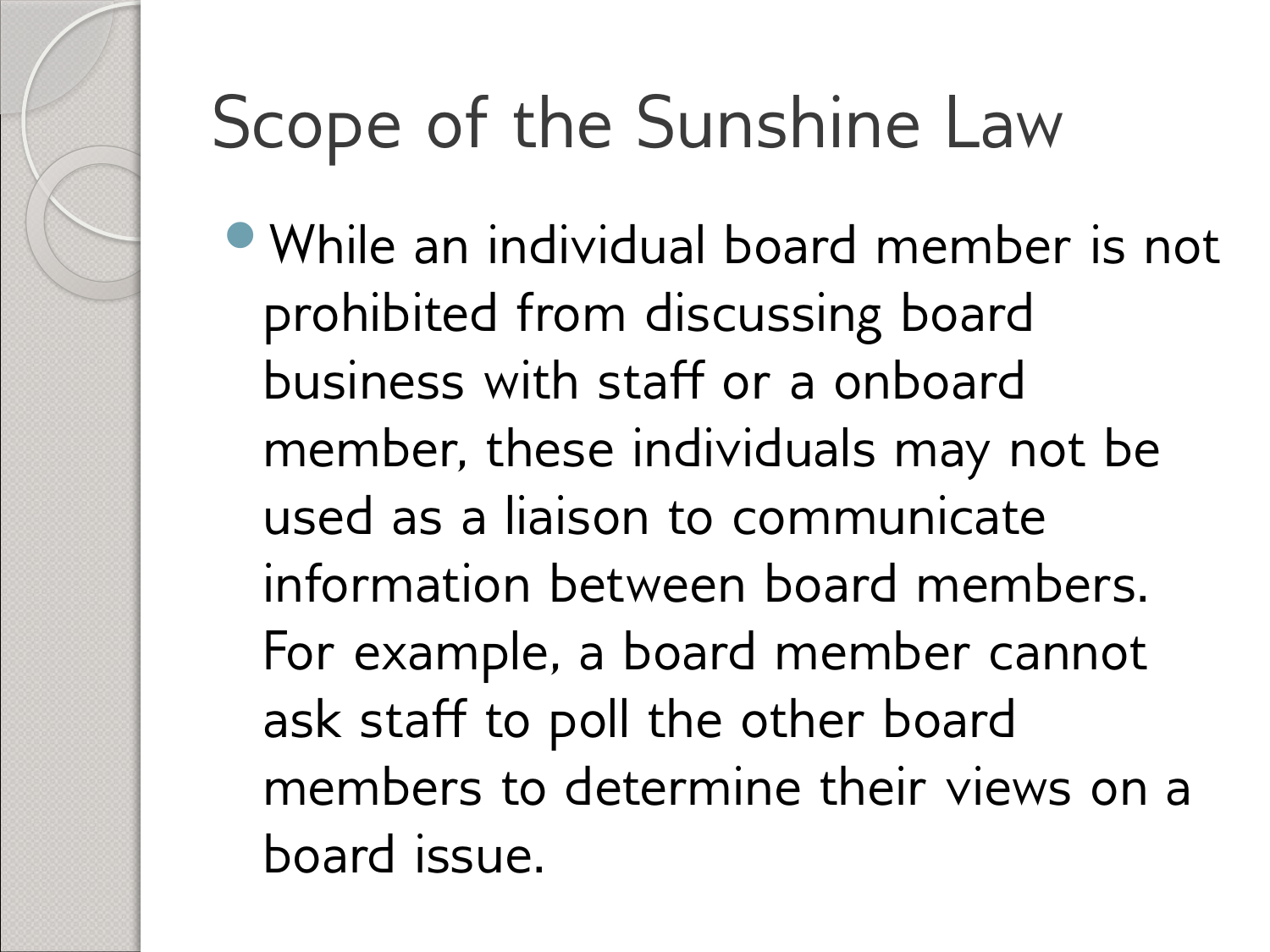

# Scope of the Sunshine Law
While an individual board member is not prohibited from discussing board business with staff or a onboard member, these individuals may not be used as a liaison to communicate information between board members.  For example, a board member cannot ask staff to poll the other board members to determine their views on a board issue.